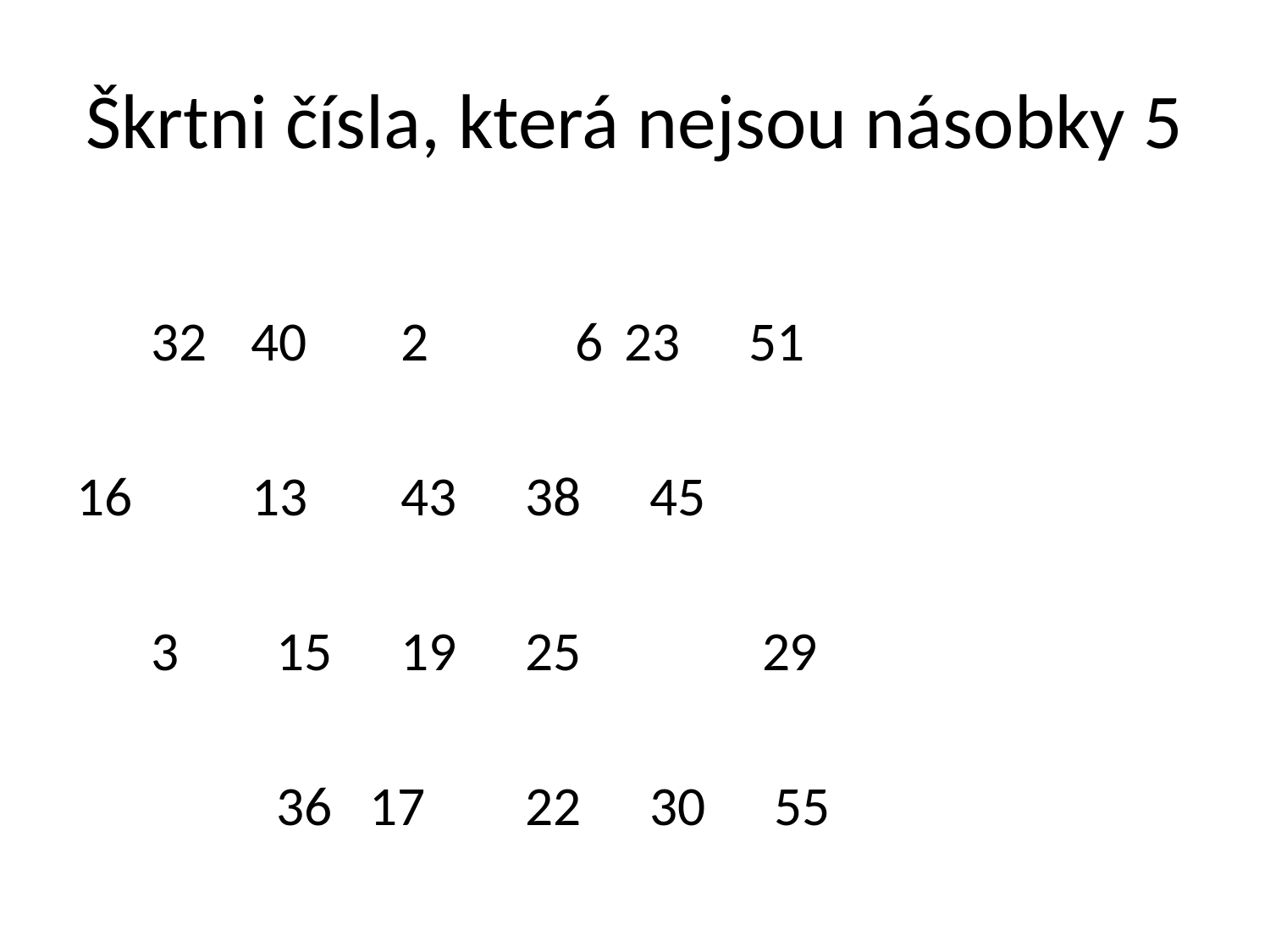

# Škrtni čísla, která nejsou násobky 5

      32		40	  2	      6		23		51

        13		43		38		45

      3		15		19		25	         29

          								36   17		22		30		55